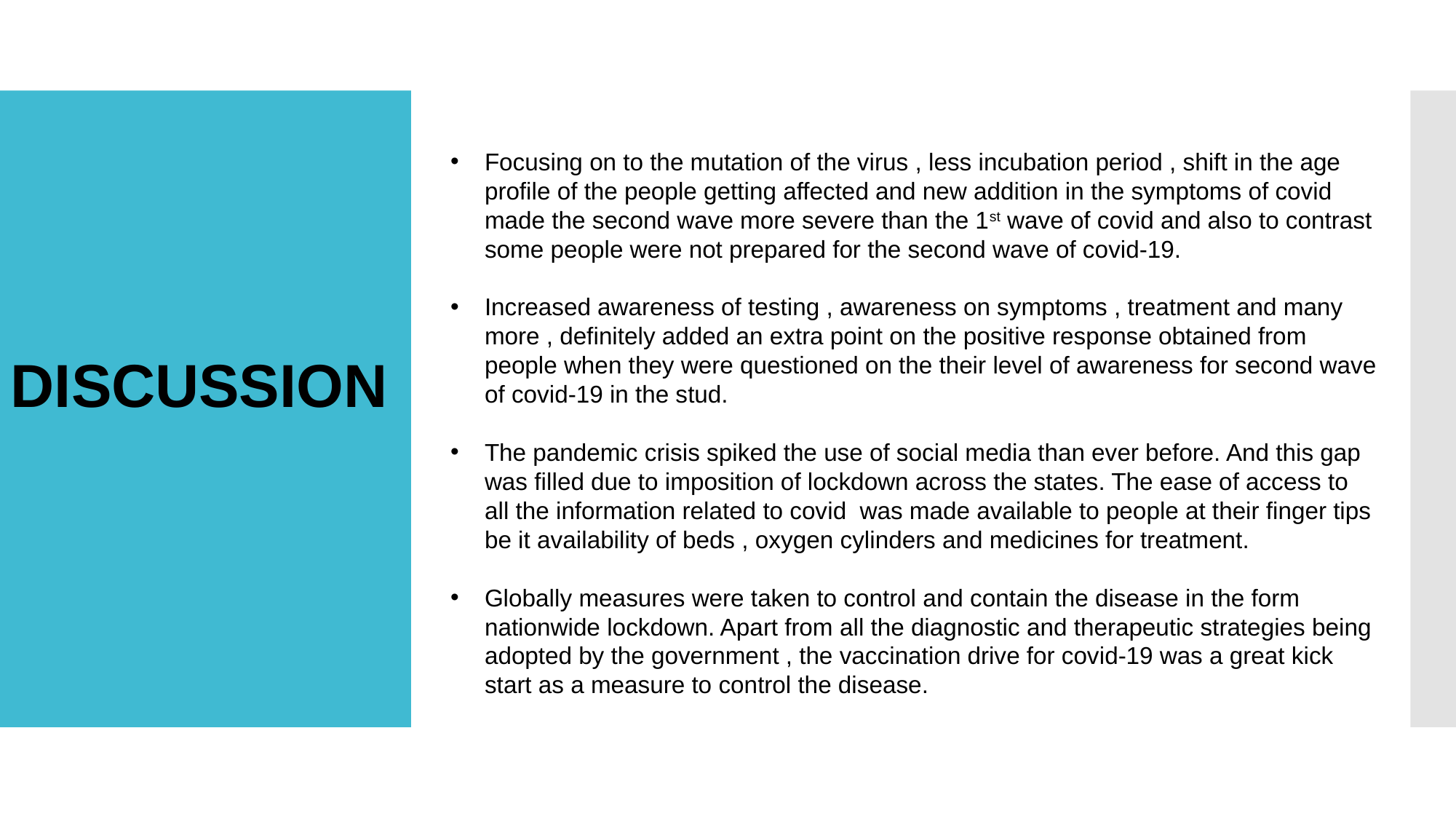

Focusing on to the mutation of the virus , less incubation period , shift in the age profile of the people getting affected and new addition in the symptoms of covid made the second wave more severe than the 1st wave of covid and also to contrast some people were not prepared for the second wave of covid-19.

Increased awareness of testing , awareness on symptoms , treatment and many more , definitely added an extra point on the positive response obtained from people when they were questioned on the their level of awareness for second wave of covid-19 in the stud.

The pandemic crisis spiked the use of social media than ever before. And this gap was filled due to imposition of lockdown across the states. The ease of access to all the information related to covid  was made available to people at their finger tips be it availability of beds , oxygen cylinders and medicines for treatment.

Globally measures were taken to control and contain the disease in the form nationwide lockdown. Apart from all the diagnostic and therapeutic strategies being adopted by the government , the vaccination drive for covid-19 was a great kick start as a measure to control the disease.

DISCUSSION